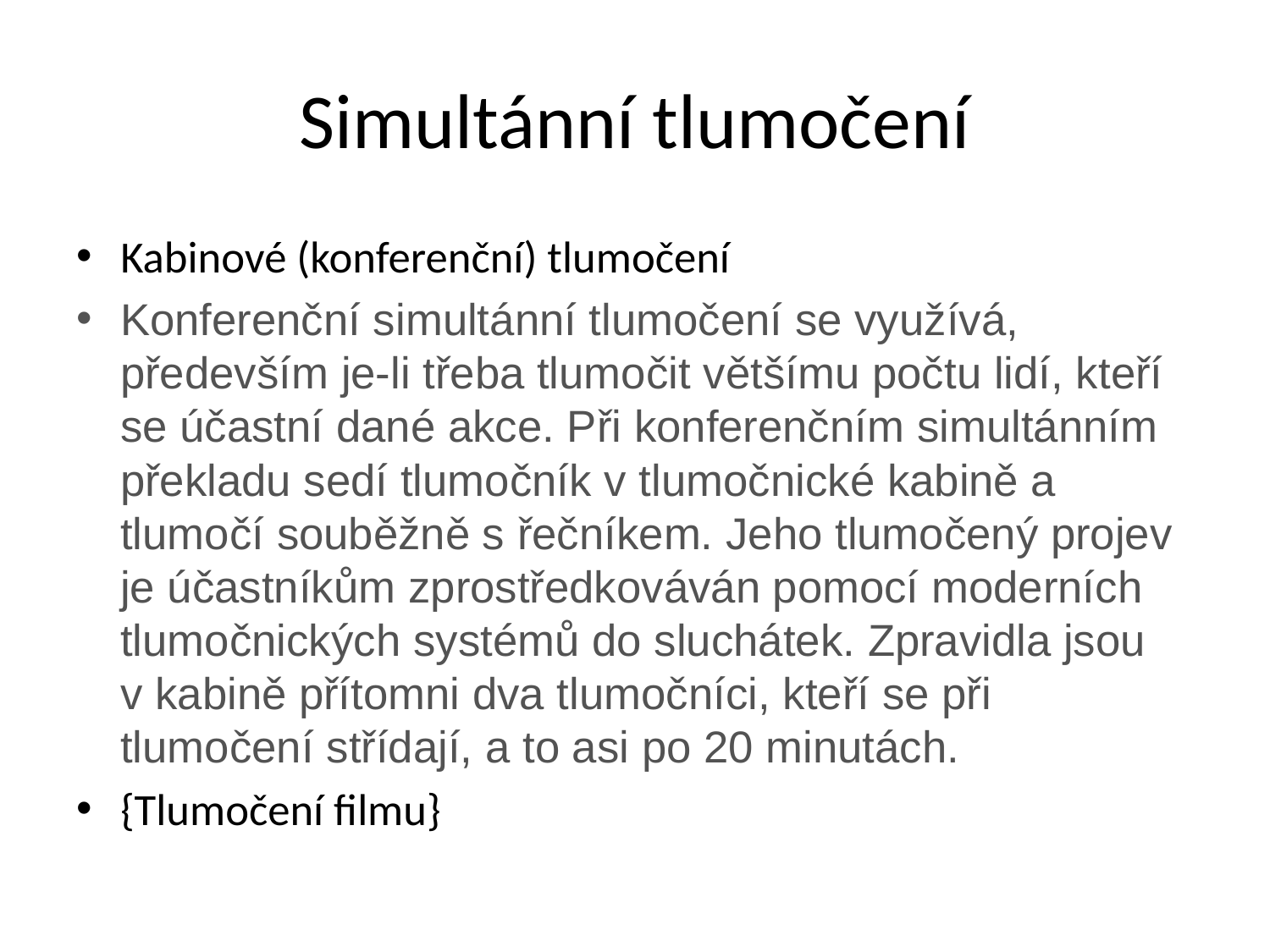

# Simultánní tlumočení
Kabinové (konferenční) tlumočení
Konferenční simultánní tlumočení se využívá, především je-li třeba tlumočit většímu počtu lidí, kteří se účastní dané akce. Při konferenčním simultánním překladu sedí tlumočník v tlumočnické kabině a tlumočí souběžně s řečníkem. Jeho tlumočený projev je účastníkům zprostředkováván pomocí moderních tlumočnických systémů do sluchátek. Zpravidla jsou v kabině přítomni dva tlumočníci, kteří se při tlumočení střídají, a to asi po 20 minutách.
{Tlumočení filmu}